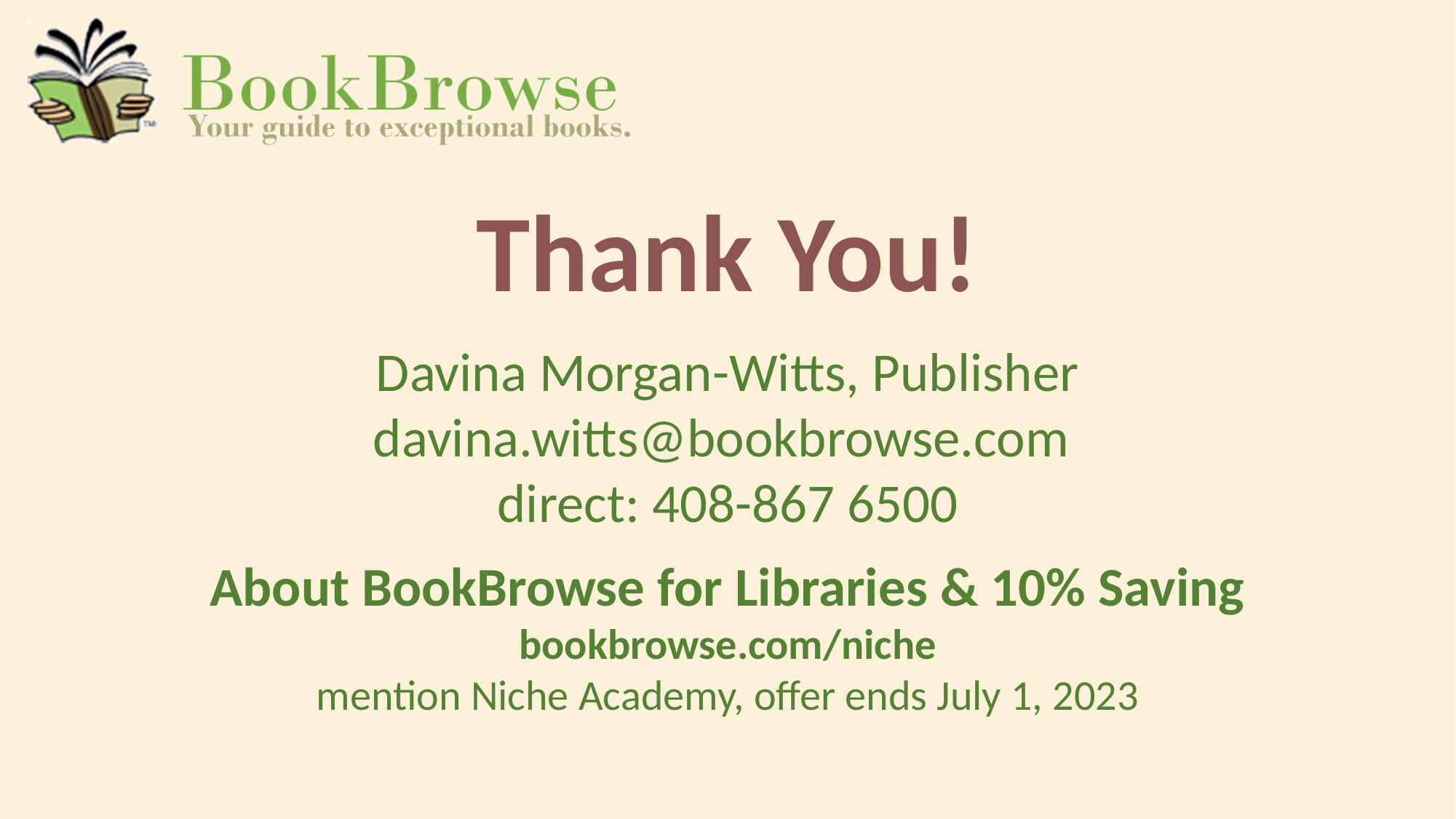

Thank You!
Davina Morgan-Witts, Publisher
davina.witts@bookbrowse.com
direct: 408-867 6500
About BookBrowse for Libraries & 10% Saving
bookbrowse.com/niche
mention Niche Academy, offer ends July 1, 2023